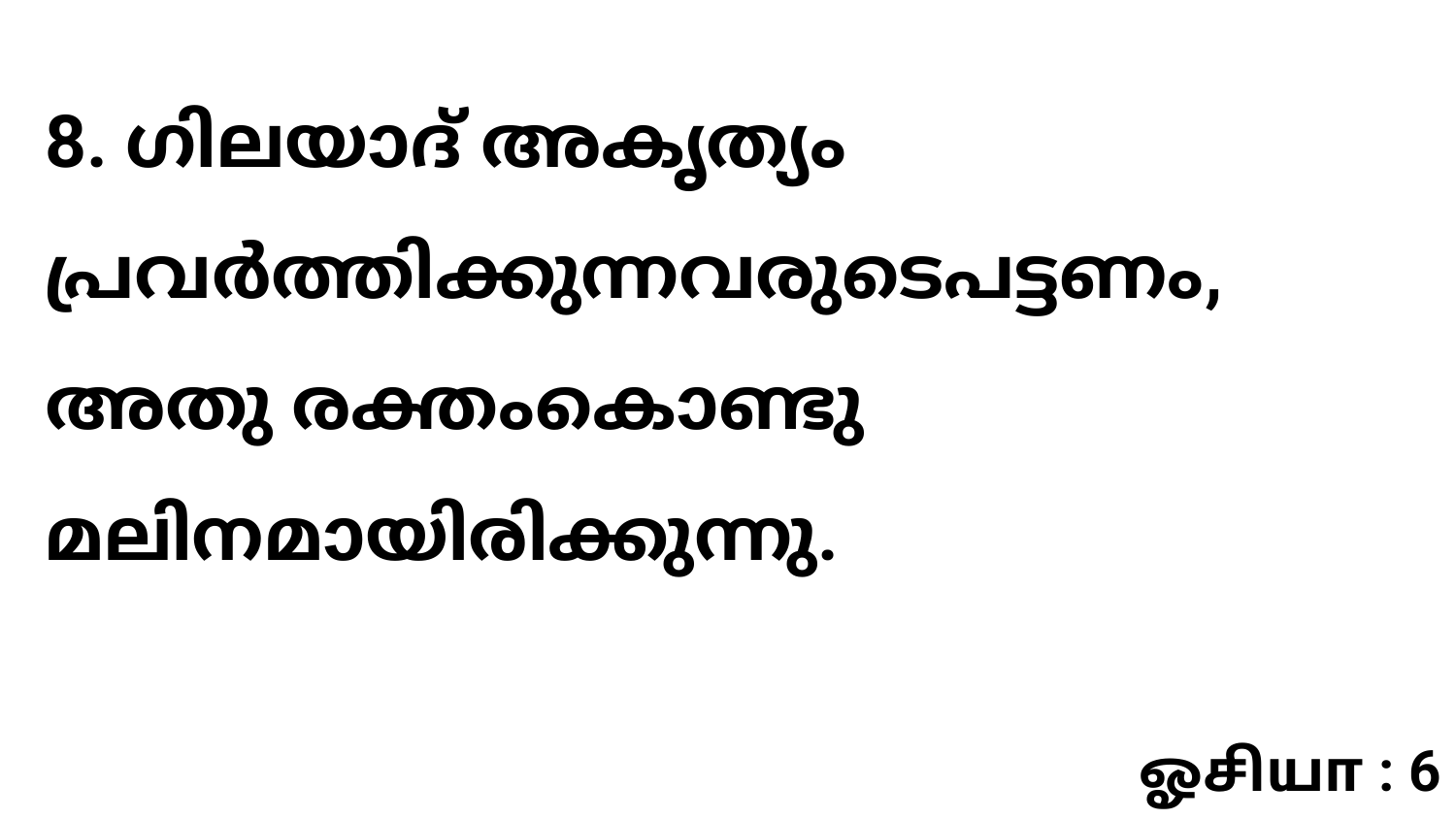

8. ഗിലയാദ് അകൃത്യം പ്രവർത്തിക്കുന്നവരുടെപട്ടണം, അതു രക്തംകൊണ്ടു മലിനമായിരിക്കുന്നു.
ஓசியா : 6